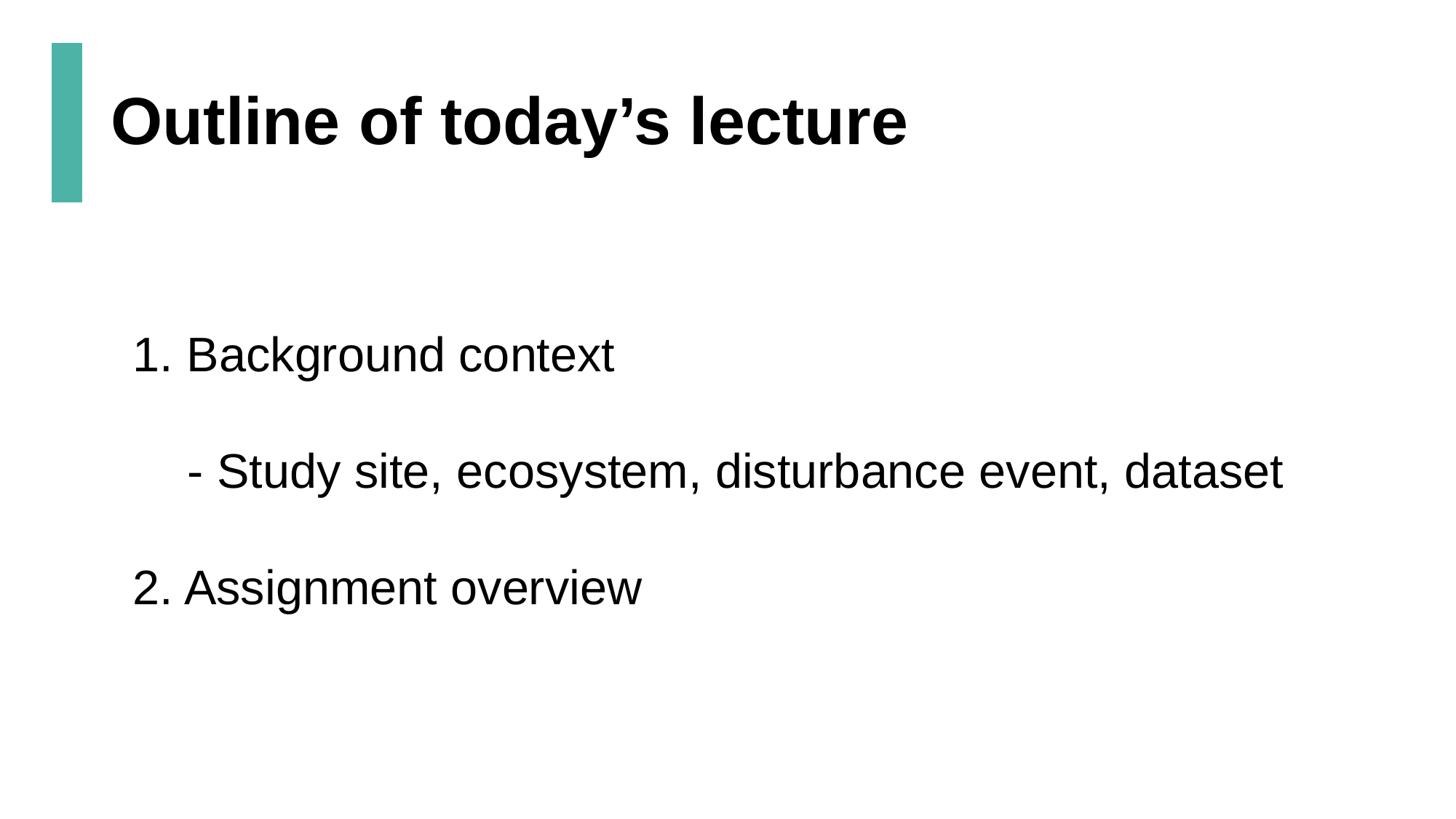

# Outline of today’s lecture
1. Background context
- Study site, ecosystem, disturbance event, dataset
2. Assignment overview